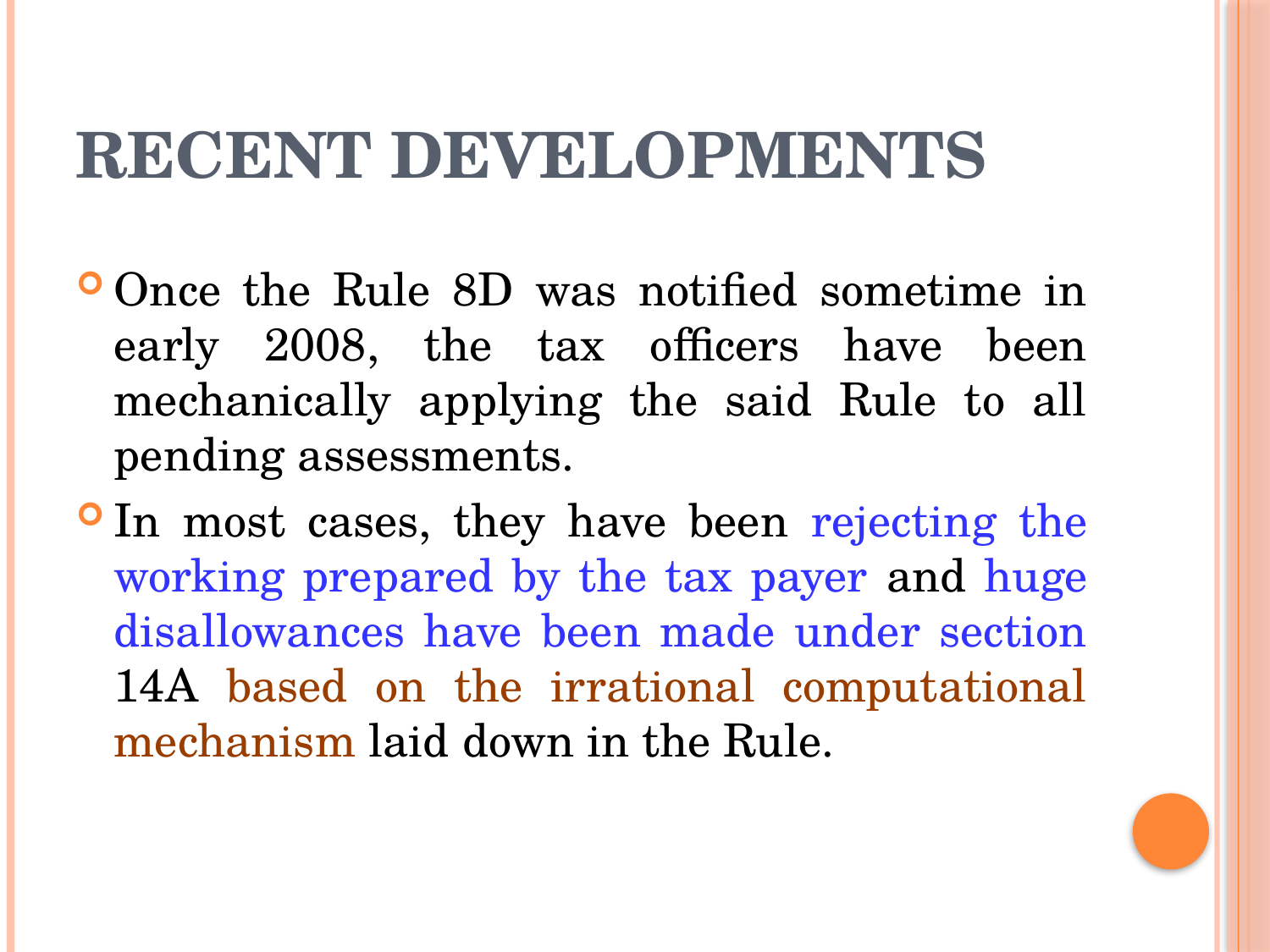

# Recent developments
Once the Rule 8D was notified sometime in early 2008, the tax officers have been mechanically applying the said Rule to all pending assessments.
In most cases, they have been rejecting the working prepared by the tax payer and huge disallowances have been made under section 14A based on the irrational computational mechanism laid down in the Rule.